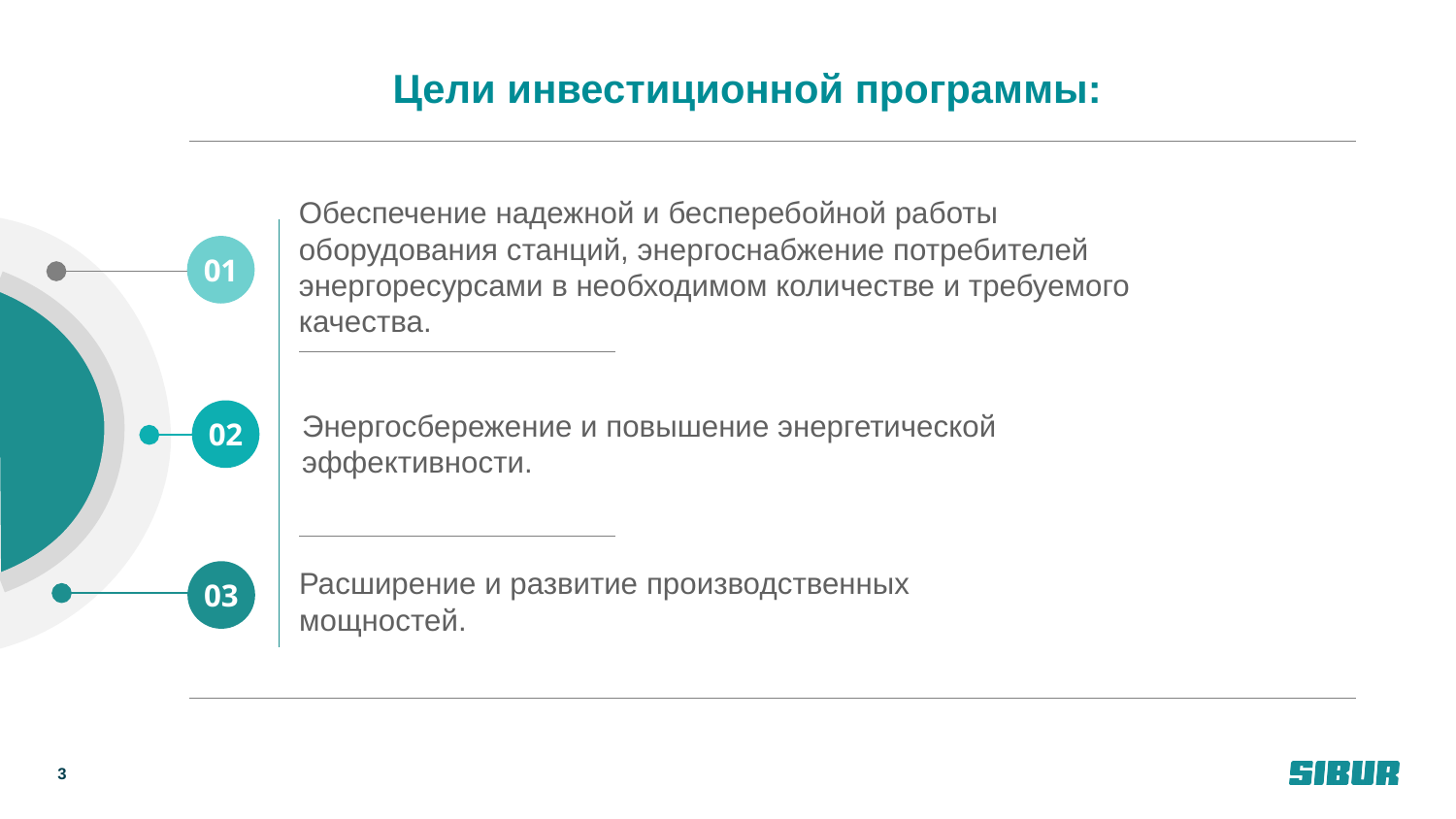

Цели инвестиционной программы:

Обеспечение надежной и бесперебойной работы оборудования станций, энергоснабжение потребителей энергоресурсами в необходимом количестве и требуемого качества.

01

Энергосбережение и повышение энергетической эффективности.
02
Расширение и развитие производственных мощностей.

03
3